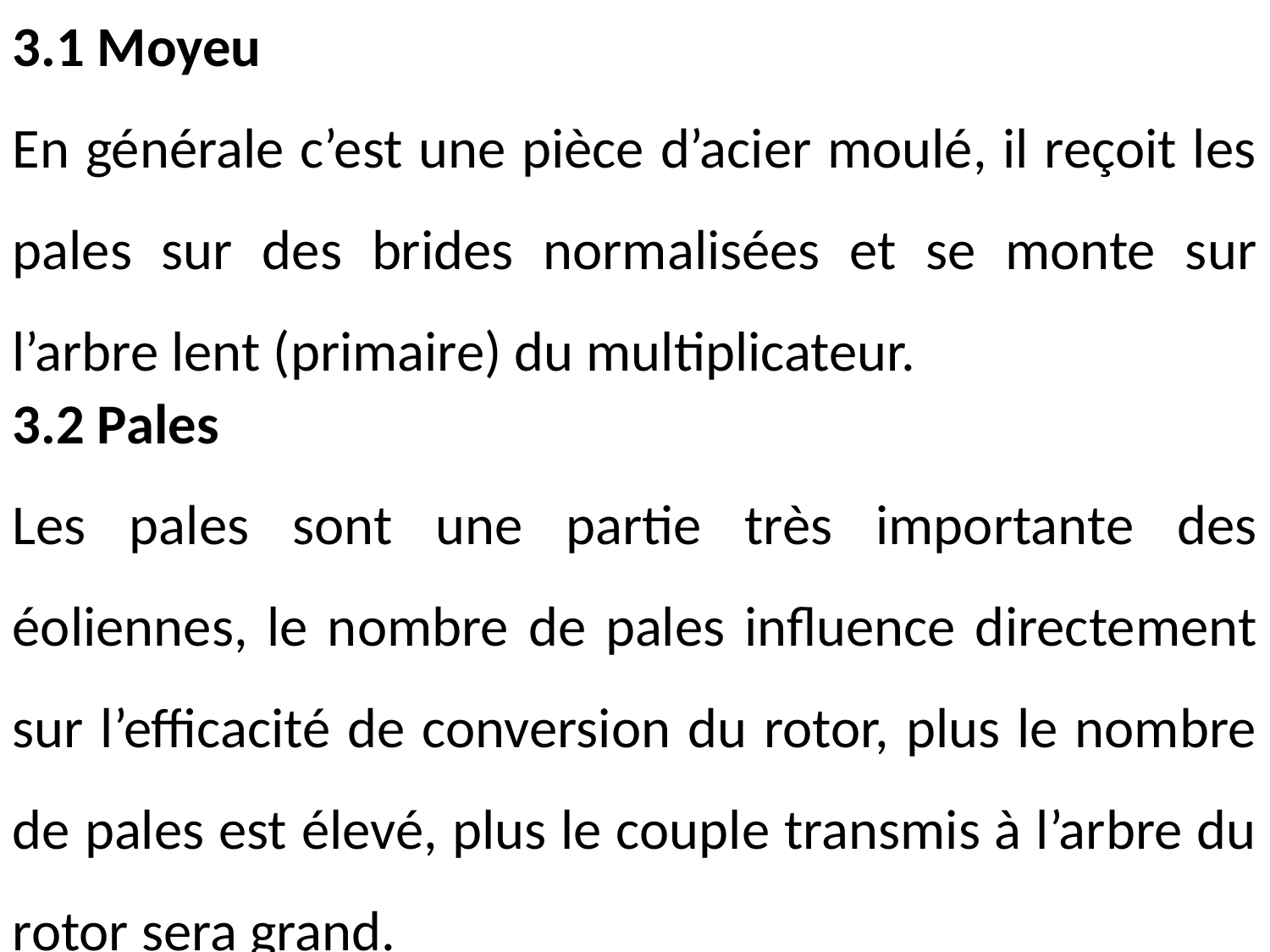

3.1 Moyeu
En générale c’est une pièce d’acier moulé, il reçoit les pales sur des brides normalisées et se monte sur l’arbre lent (primaire) du multiplicateur.
3.2 Pales
Les pales sont une partie très importante des éoliennes, le nombre de pales influence directement sur l’efficacité de conversion du rotor, plus le nombre de pales est élevé, plus le couple transmis à l’arbre du rotor sera grand.